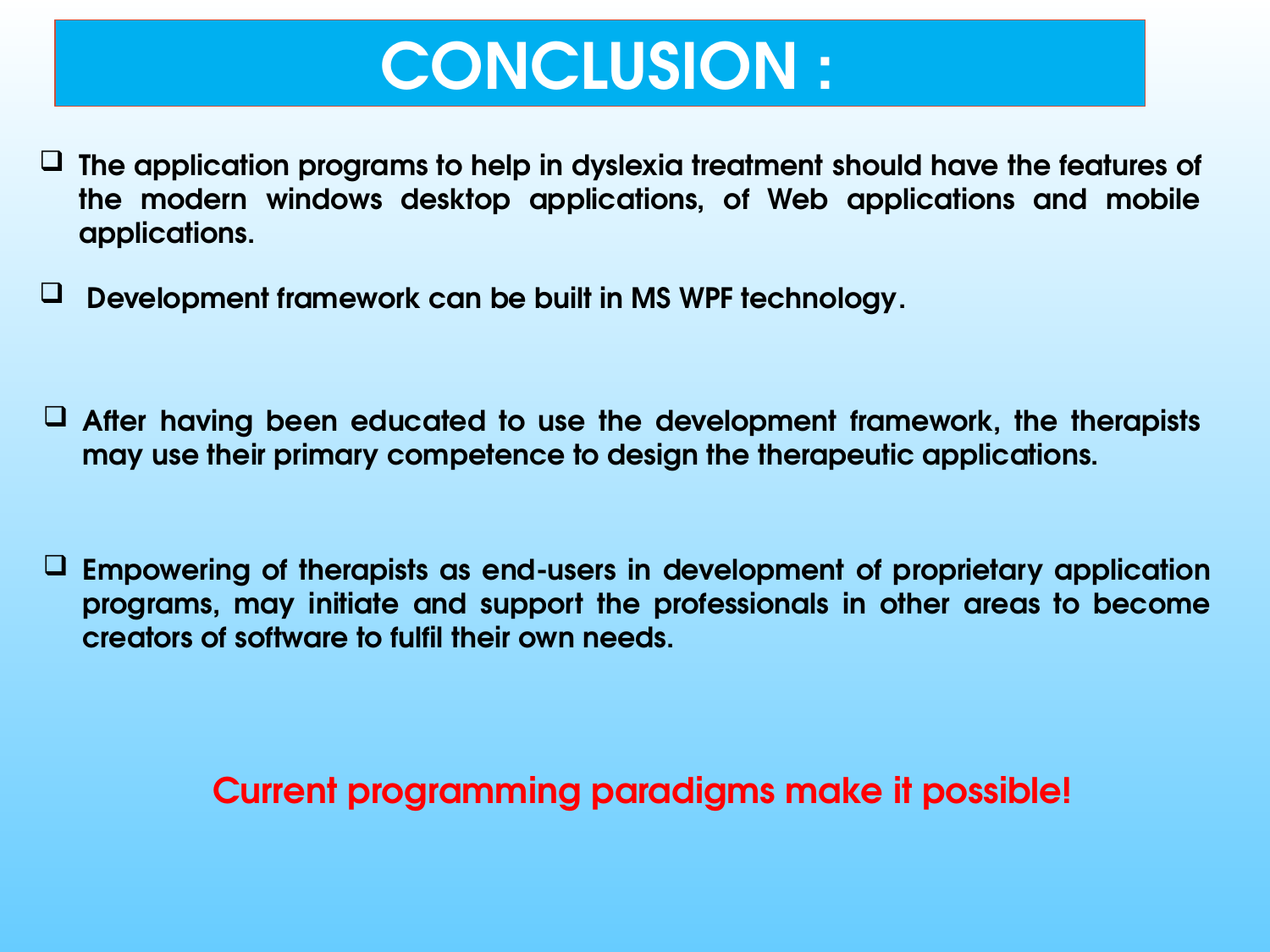

CONCLUSION :
The application programs to help in dyslexia treatment should have the features of the modern windows desktop applications, of Web applications and mobile applications.
Development framework can be built in MS WPF technology.
After having been educated to use the development framework, the therapists may use their primary competence to design the therapeutic applications.
Empowering of therapists as end-users in development of proprietary application programs, may initiate and support the professionals in other areas to become creators of software to fulfil their own needs.
Current programming paradigms make it possible!